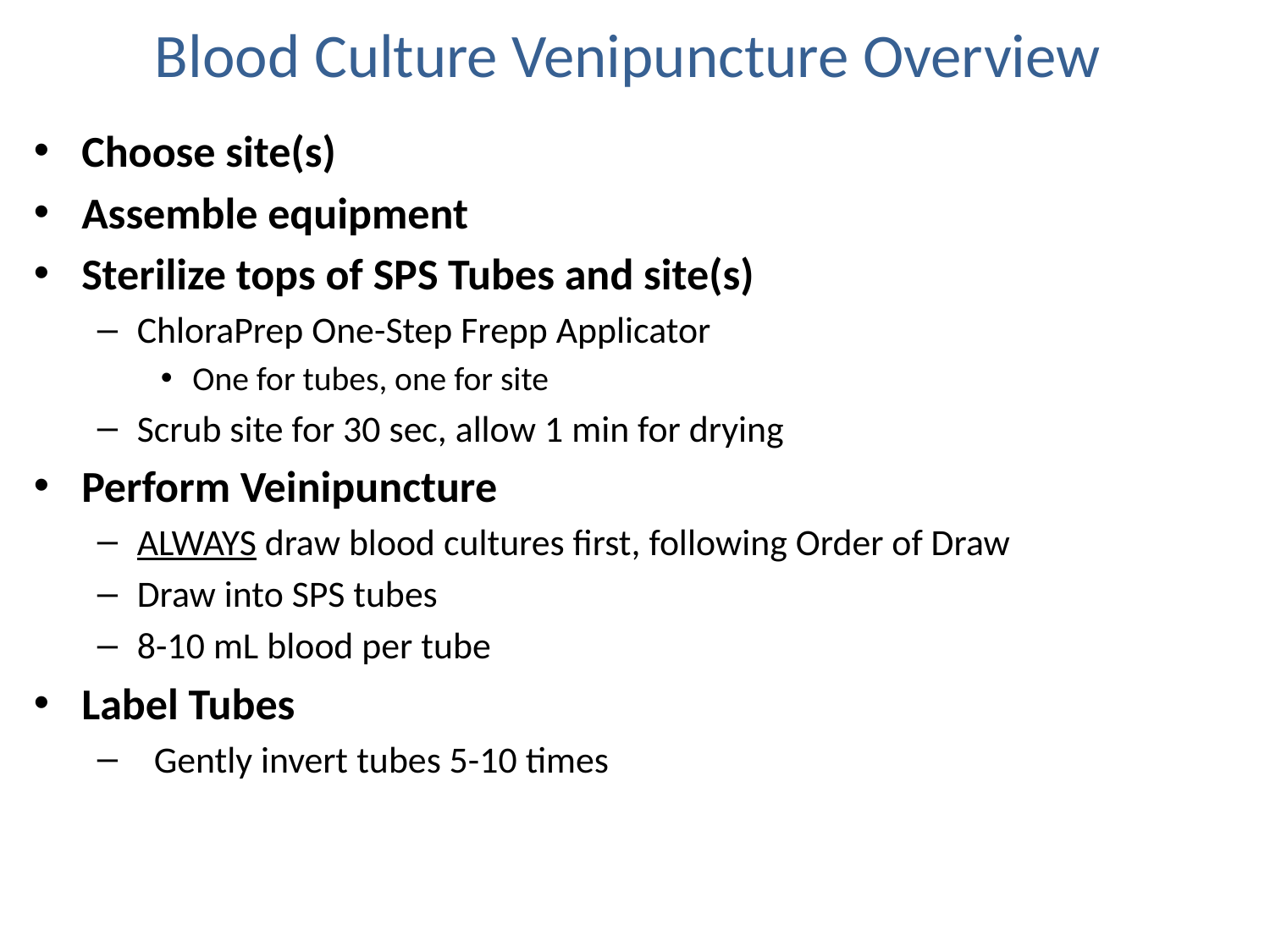

# Blood Culture Venipuncture Overview
Choose site(s)
Assemble equipment
Sterilize tops of SPS Tubes and site(s)
ChloraPrep One-Step Frepp Applicator
One for tubes, one for site
Scrub site for 30 sec, allow 1 min for drying
Perform Veinipuncture
ALWAYS draw blood cultures first, following Order of Draw
Draw into SPS tubes
8-10 mL blood per tube
Label Tubes
  Gently invert tubes 5-10 times